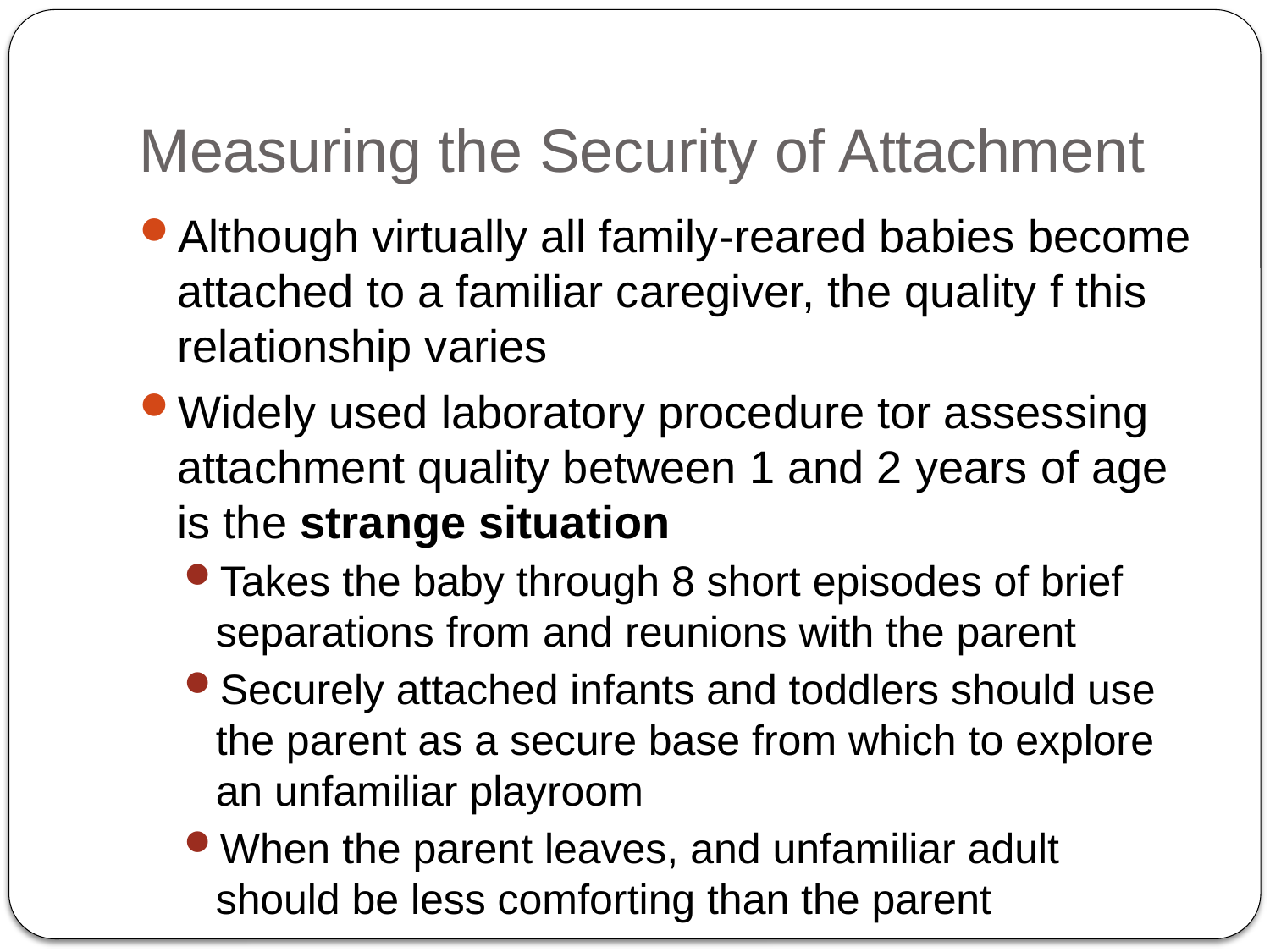

# Measuring the Security of Attachment
Although virtually all family-reared babies become attached to a familiar caregiver, the quality f this relationship varies
Widely used laboratory procedure tor assessing attachment quality between 1 and 2 years of age is the strange situation
Takes the baby through 8 short episodes of brief separations from and reunions with the parent
Securely attached infants and toddlers should use the parent as a secure base from which to explore an unfamiliar playroom
When the parent leaves, and unfamiliar adult should be less comforting than the parent